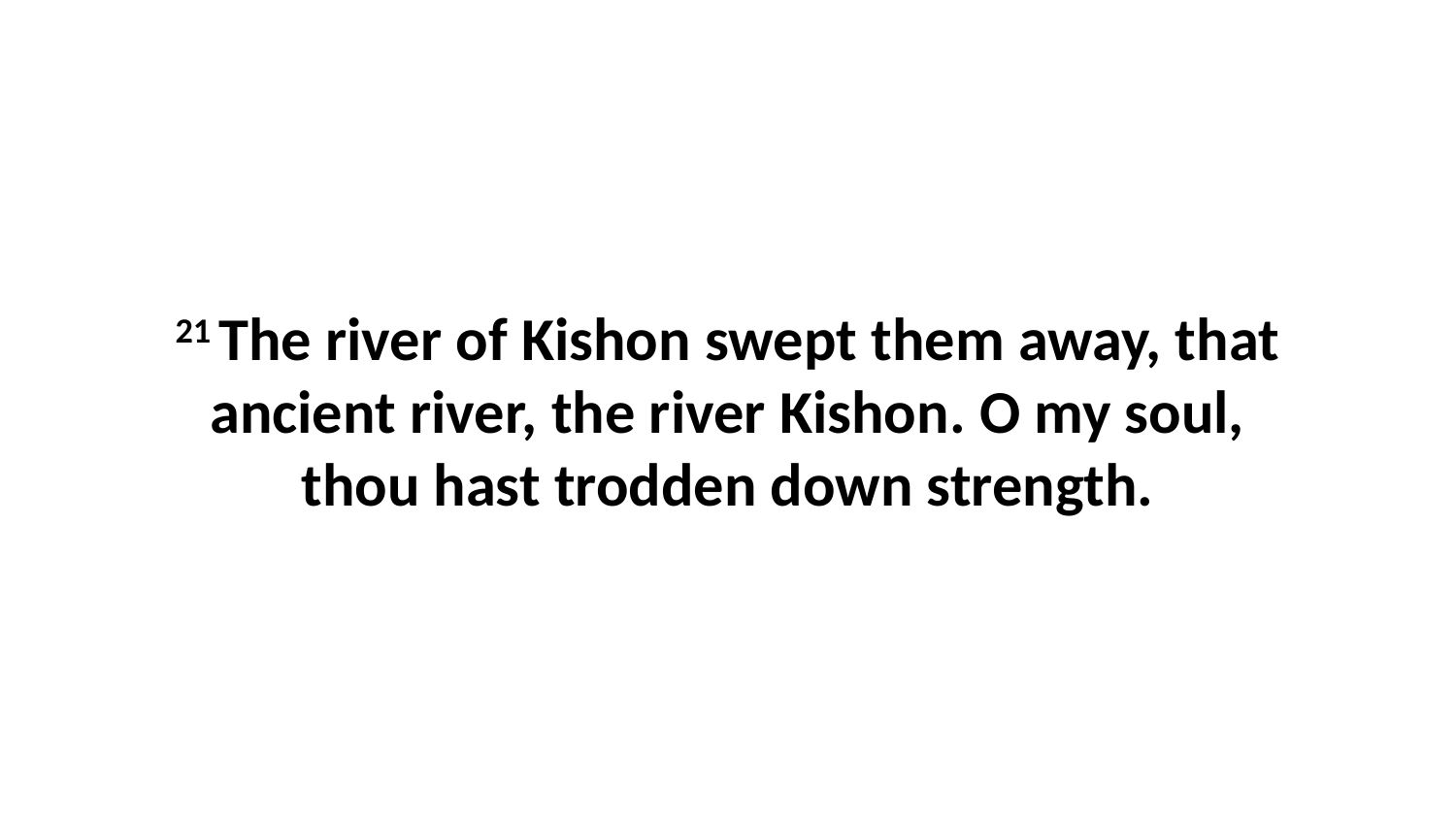

21 The river of Kishon swept them away, that ancient river, the river Kishon. O my soul, thou hast trodden down strength.